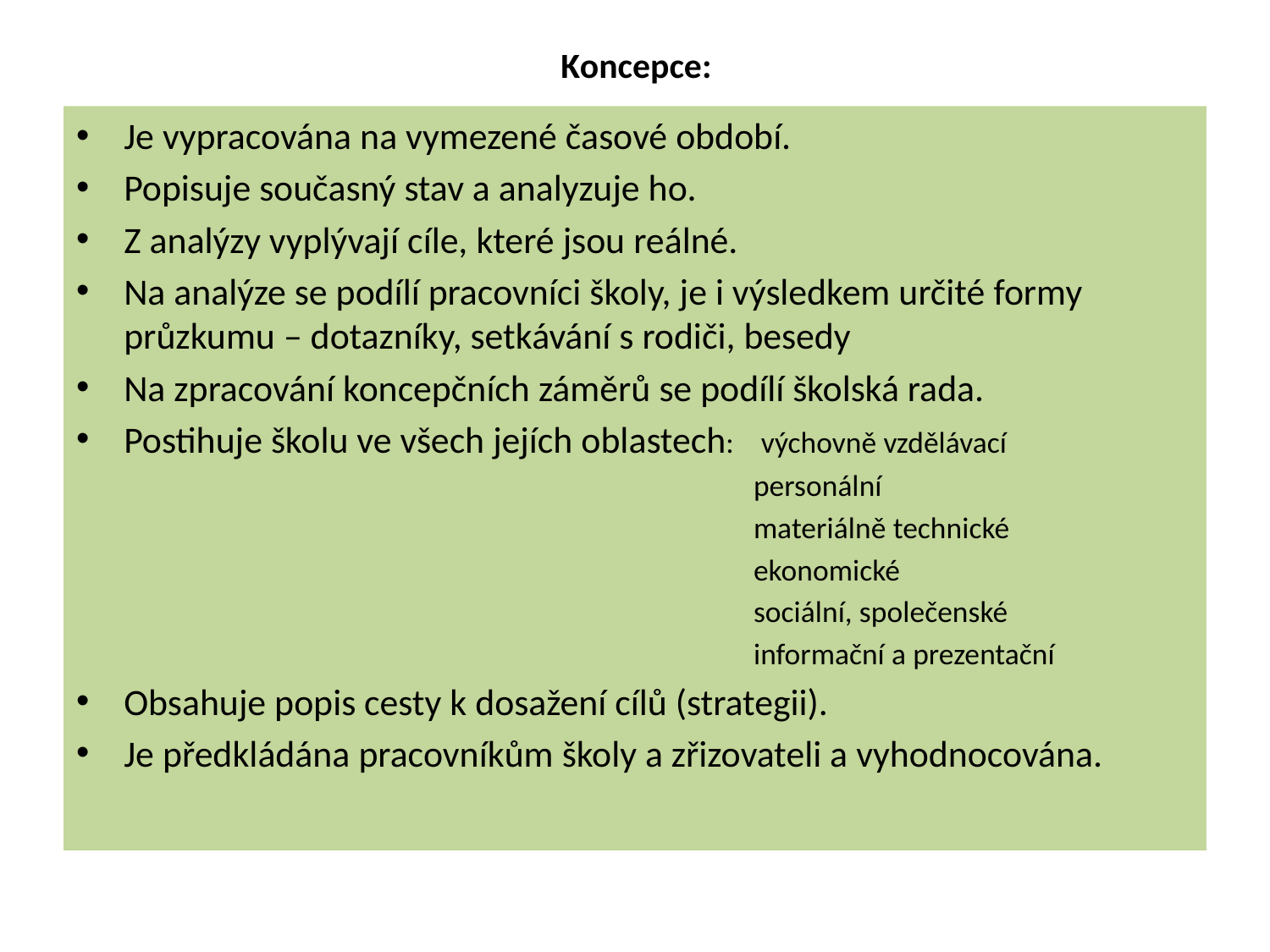

# Koncepce:
Je vypracována na vymezené časové období.
Popisuje současný stav a analyzuje ho.
Z analýzy vyplývají cíle, které jsou reálné.
Na analýze se podílí pracovníci školy, je i výsledkem určité formy průzkumu – dotazníky, setkávání s rodiči, besedy
Na zpracování koncepčních záměrů se podílí školská rada.
Postihuje školu ve všech jejích oblastech:    výchovně vzdělávací
                                                                                                    personální
                                                                                                    materiálně technické
                                                                                                    ekonomické
                                                                                                    sociální, společenské
                                                                                                    informační a prezentační
Obsahuje popis cesty k dosažení cílů (strategii).
Je předkládána pracovníkům školy a zřizovateli a vyhodnocována.